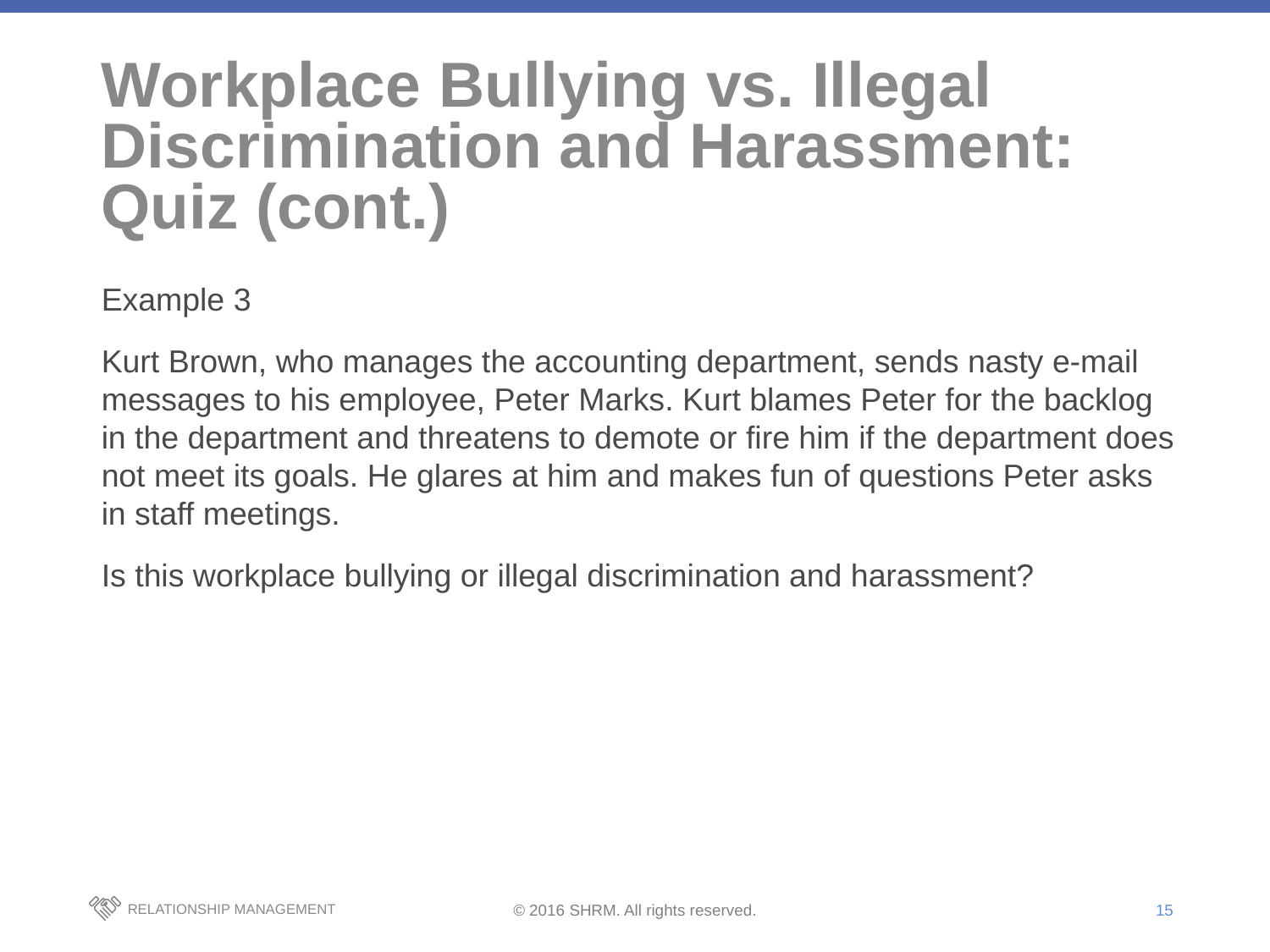

# Workplace Bullying vs. Illegal Discrimination and Harassment: Quiz (cont.)
Example 3
Kurt Brown, who manages the accounting department, sends nasty e-mail messages to his employee, Peter Marks. Kurt blames Peter for the backlog in the department and threatens to demote or fire him if the department does not meet its goals. He glares at him and makes fun of questions Peter asks in staff meetings.
Is this workplace bullying or illegal discrimination and harassment?
15